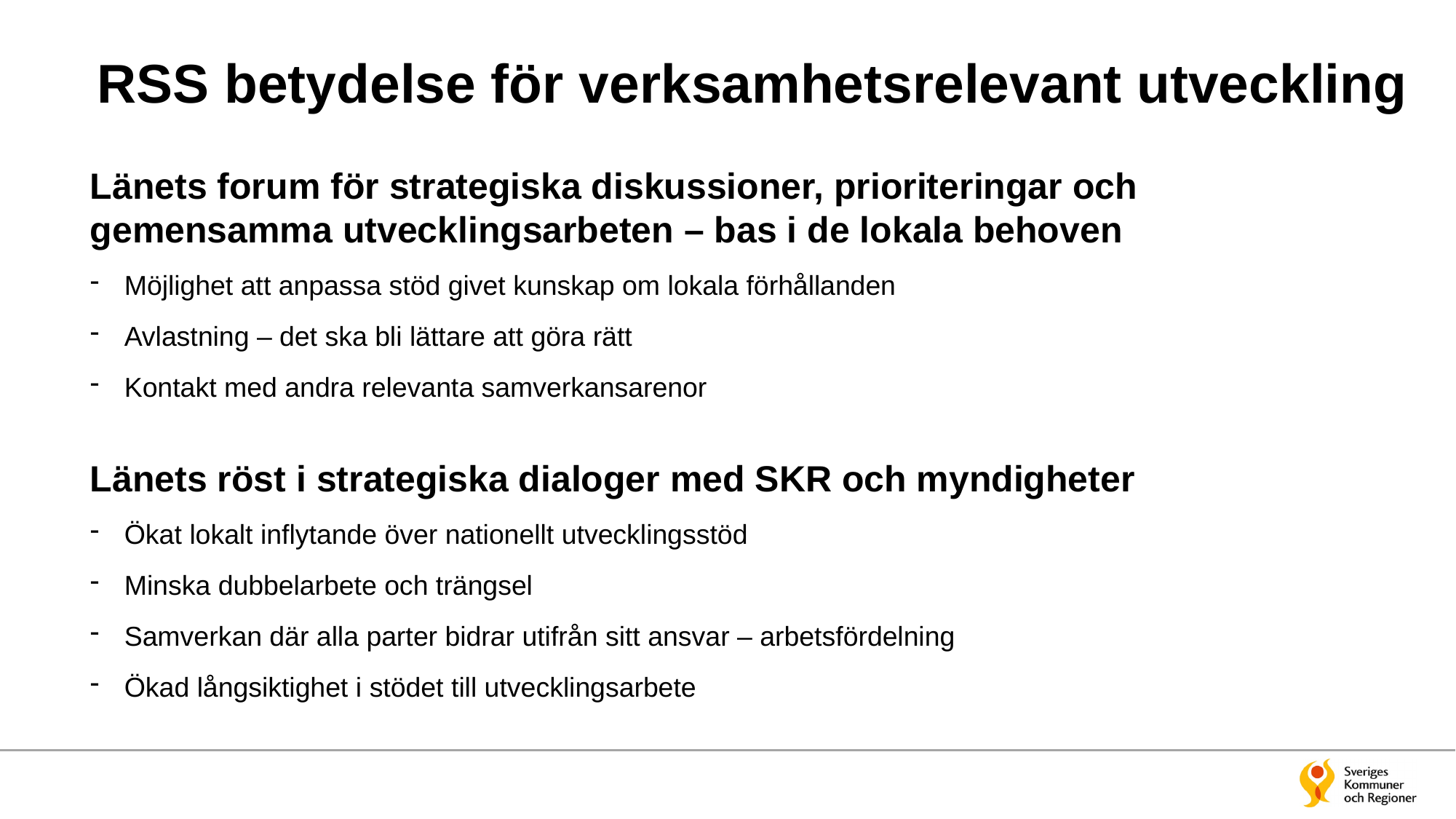

# RSS betydelse för verksamhetsrelevant utveckling
Länets forum för strategiska diskussioner, prioriteringar och gemensamma utvecklingsarbeten – bas i de lokala behoven
Möjlighet att anpassa stöd givet kunskap om lokala förhållanden
Avlastning – det ska bli lättare att göra rätt
Kontakt med andra relevanta samverkansarenor

Länets röst i strategiska dialoger med SKR och myndigheter
Ökat lokalt inflytande över nationellt utvecklingsstöd
Minska dubbelarbete och trängsel
Samverkan där alla parter bidrar utifrån sitt ansvar – arbetsfördelning
Ökad långsiktighet i stödet till utvecklingsarbete